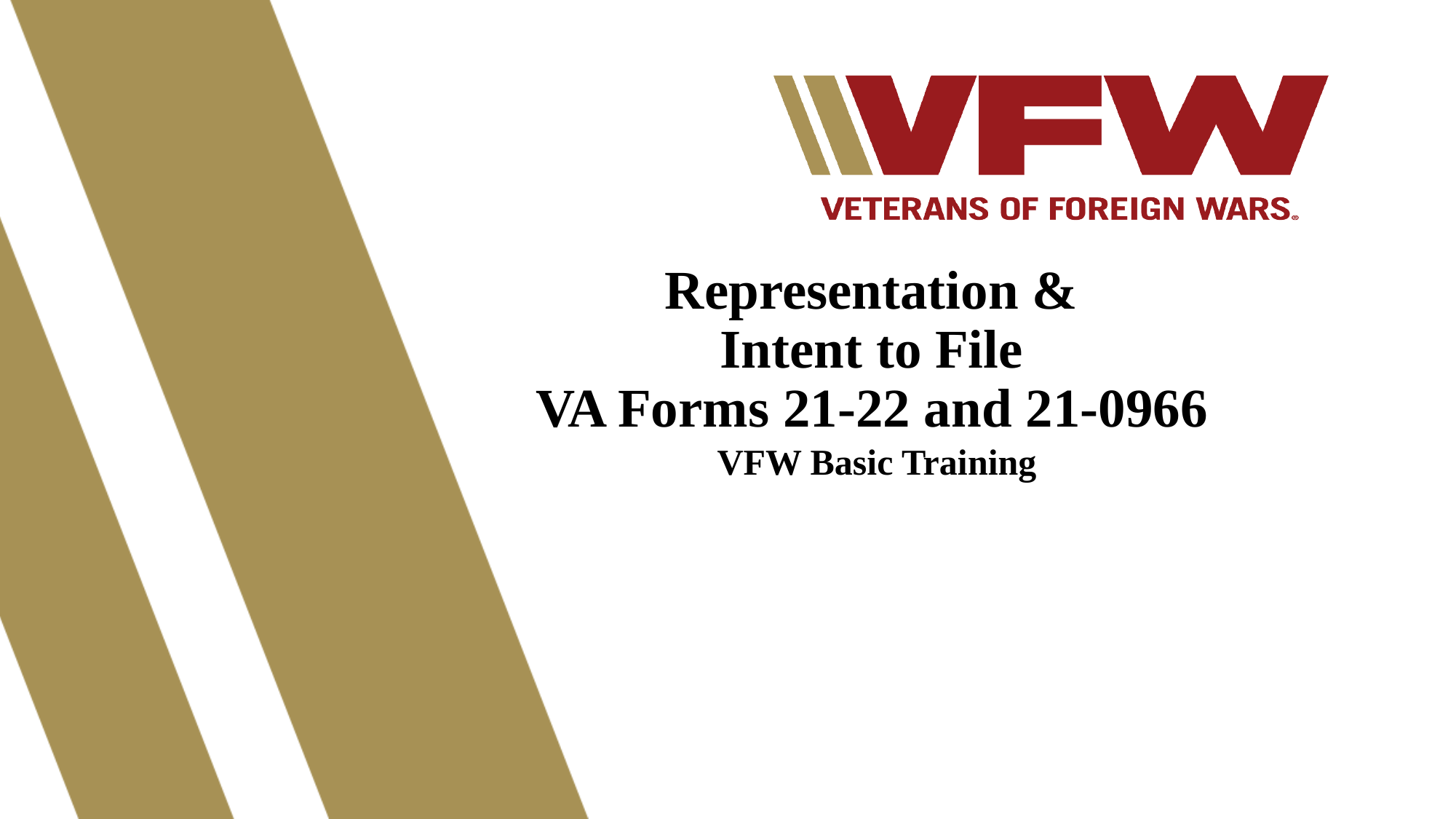

# Representation & Intent to File VA Forms 21-22 and 21-0966 VFW Basic Training